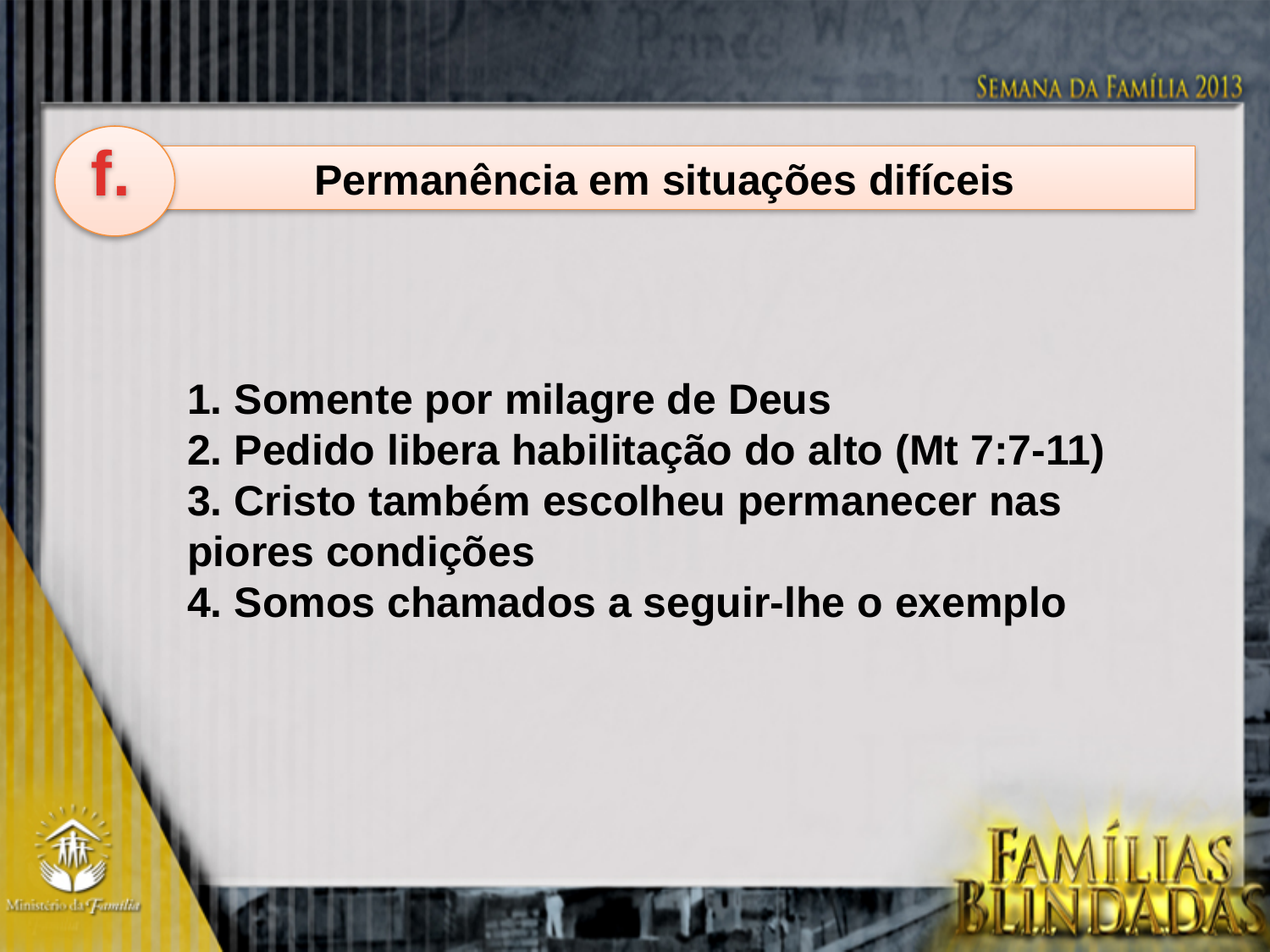

f.

Permanência em situações difíceis
1. Somente por milagre de Deus
2. Pedido libera habilitação do alto (Mt 7:7-11)
3. Cristo também escolheu permanecer nas piores condições
4. Somos chamados a seguir-lhe o exemplo